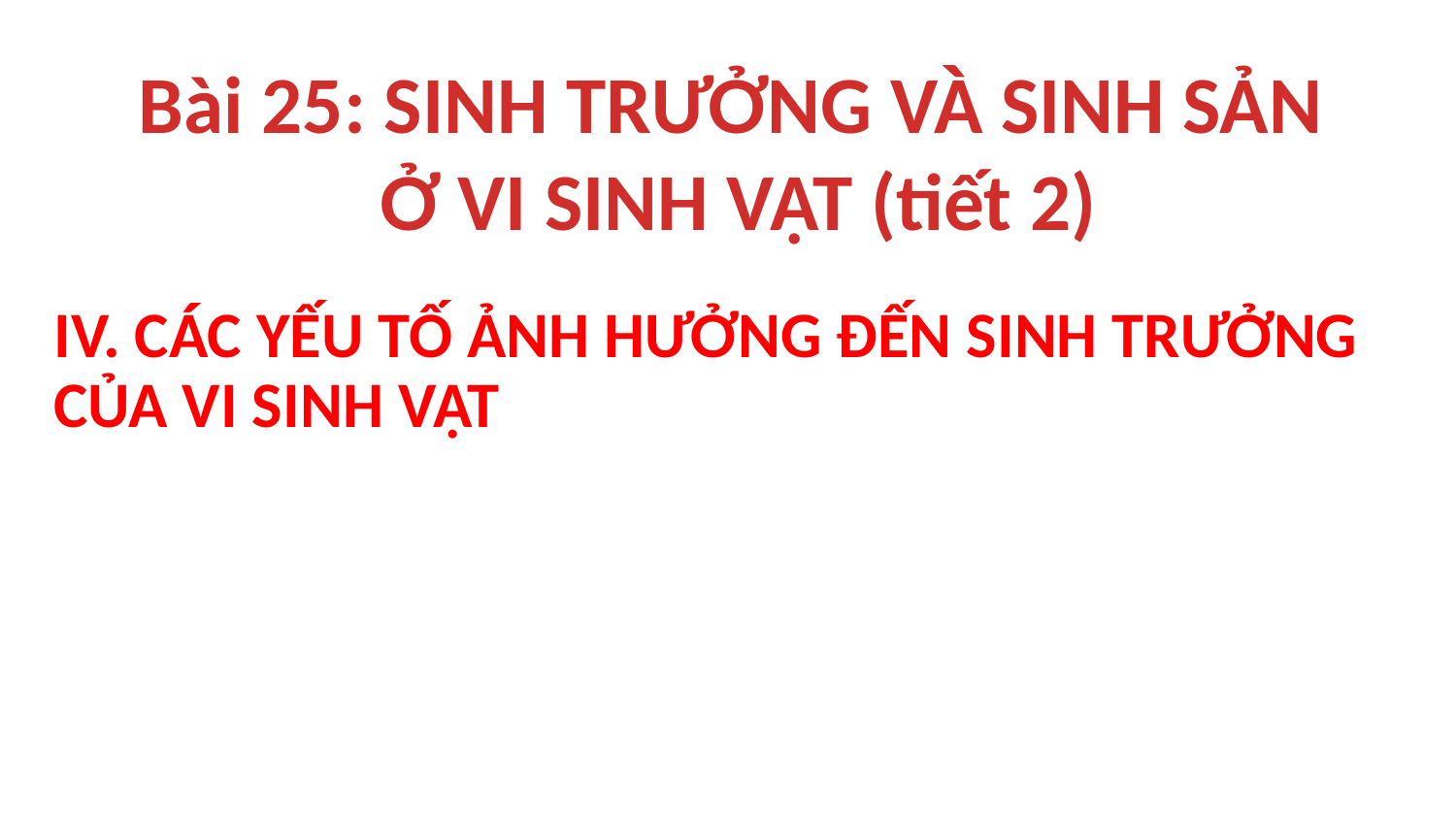

Bài 25: SINH TRƯỞNG VÀ SINH SẢN
Ở VI SINH VẬT (tiết 2)
IV. CÁC YẾU TỐ ẢNH HƯỞNG ĐẾN SINH TRƯỞNG CỦA VI SINH VẬT
42